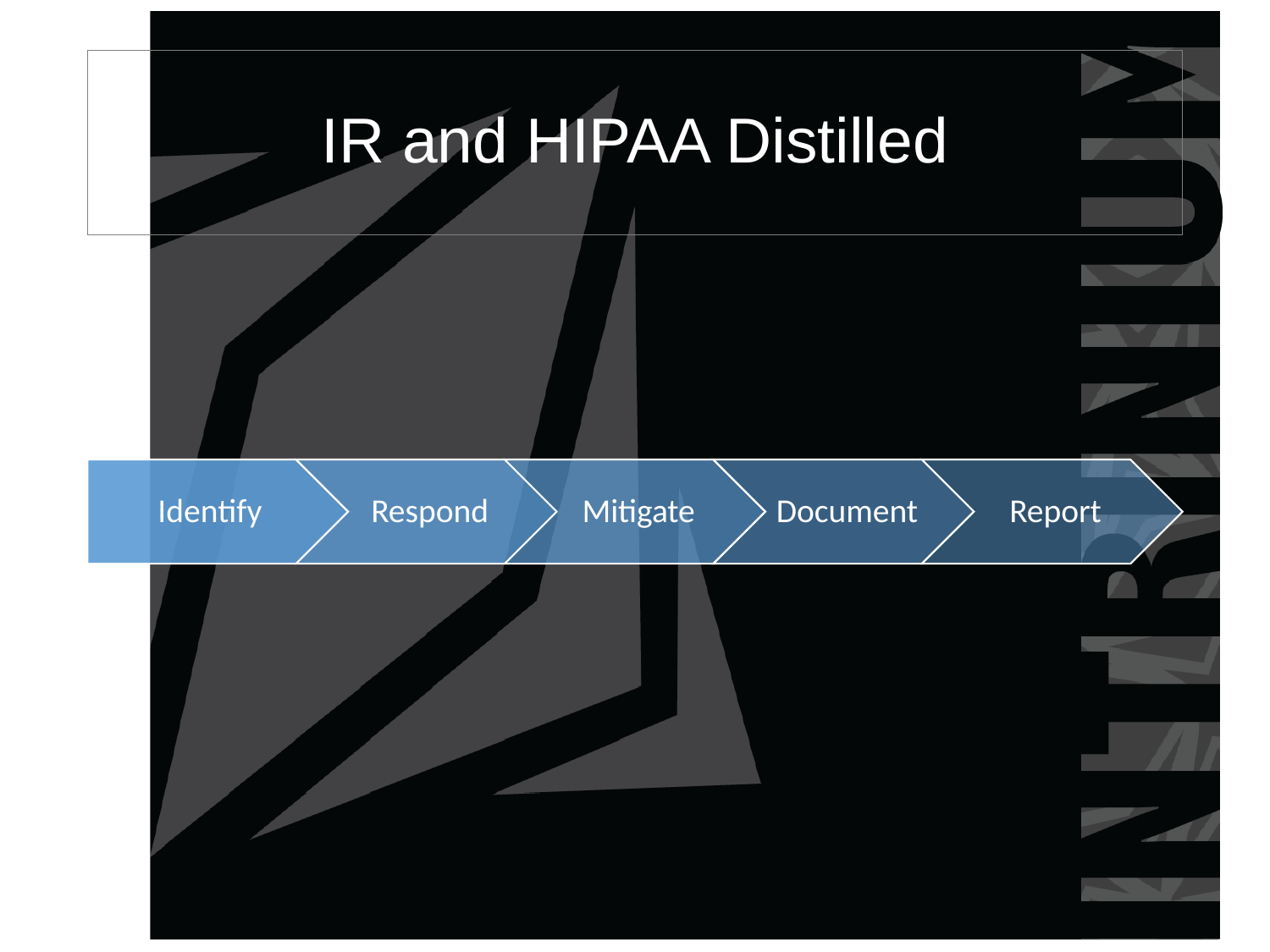

# IR and HIPAA Distilled
Identify
Respond
Mitigate
Document
Report